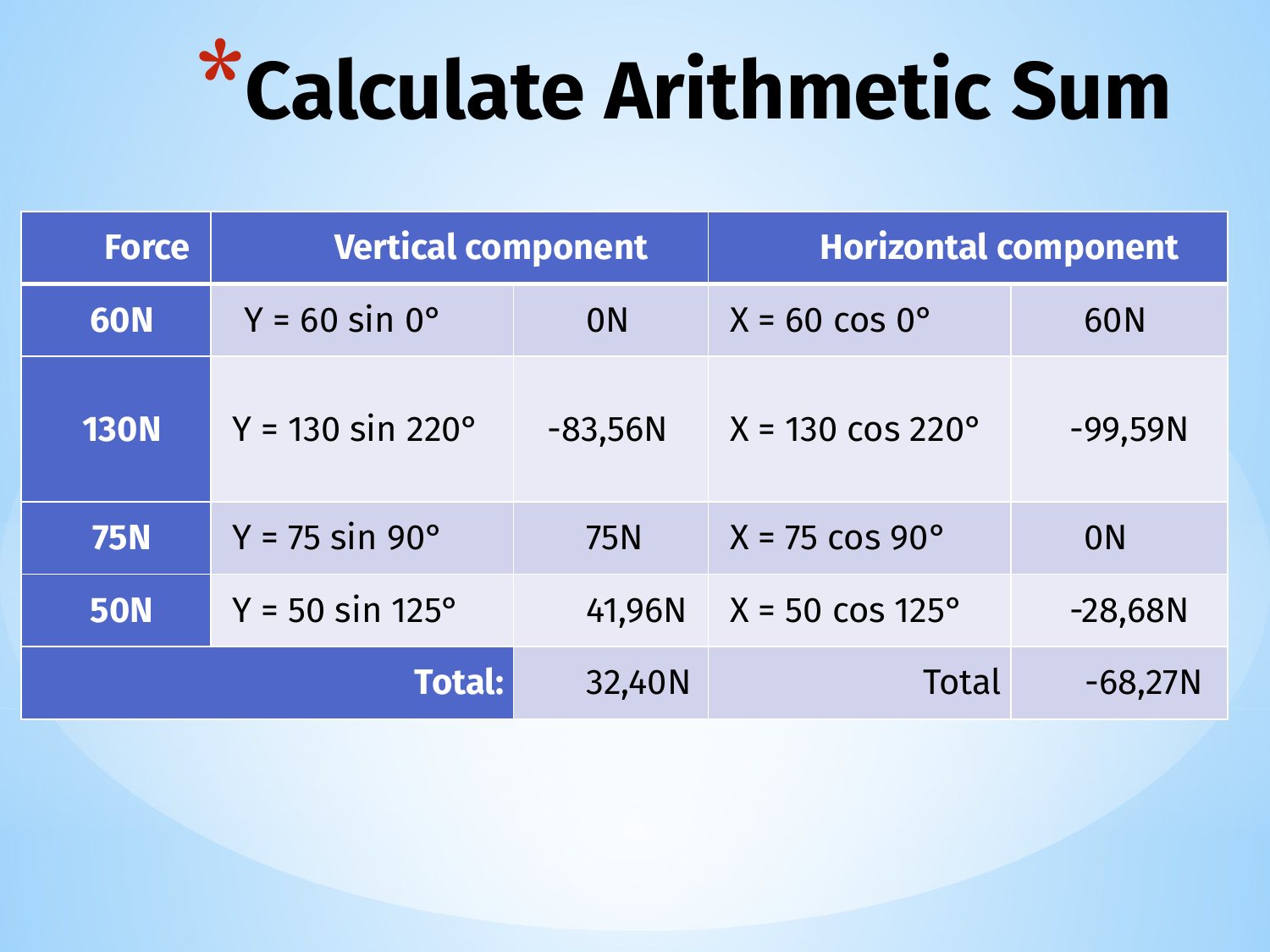

# Calculate Arithmetic Sum
| Force | Vertical component |  | Horizontal component |  |
| --- | --- | --- | --- | --- |
| 60N | Y = 60 sin 0° | 0N | X = 60 cos 0° | 60N |
| 130N | Y = 130 sin 220° | -83,56N | X = 130 cos 220° | -99,59N |
| 75N | Y = 75 sin 90° | 75N | X = 75 cos 90° | 0N |
| 50N | Y = 50 sin 125° | 41,96N | X = 50 cos 125° | -28,68N |
| Total: |  | 32,40N | Total | -68,27N |